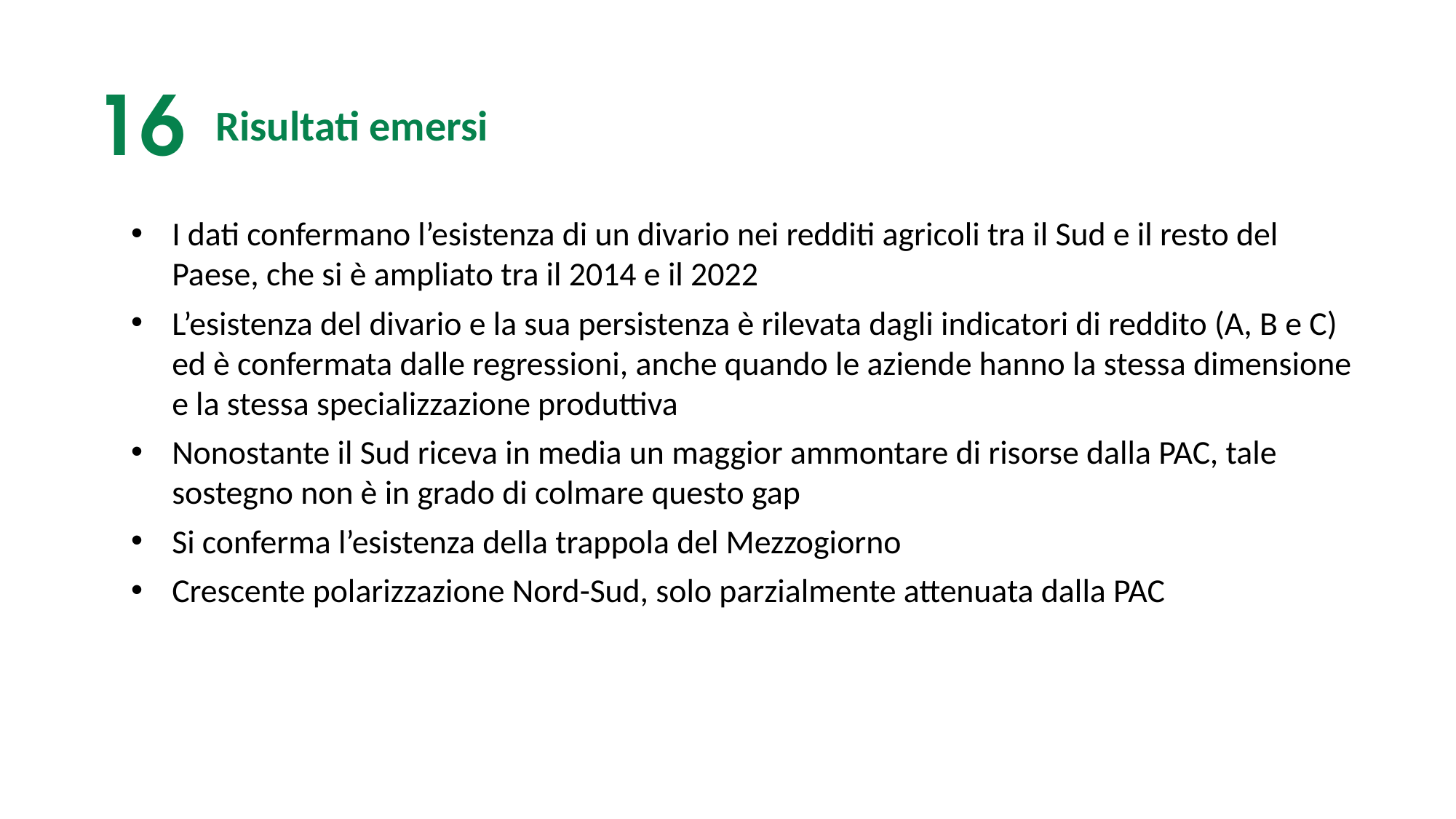

16
Risultati emersi
I dati confermano l’esistenza di un divario nei redditi agricoli tra il Sud e il resto del Paese, che si è ampliato tra il 2014 e il 2022
L’esistenza del divario e la sua persistenza è rilevata dagli indicatori di reddito (A, B e C) ed è confermata dalle regressioni, anche quando le aziende hanno la stessa dimensione e la stessa specializzazione produttiva
Nonostante il Sud riceva in media un maggior ammontare di risorse dalla PAC, tale sostegno non è in grado di colmare questo gap
Si conferma l’esistenza della trappola del Mezzogiorno
Crescente polarizzazione Nord-Sud, solo parzialmente attenuata dalla PAC